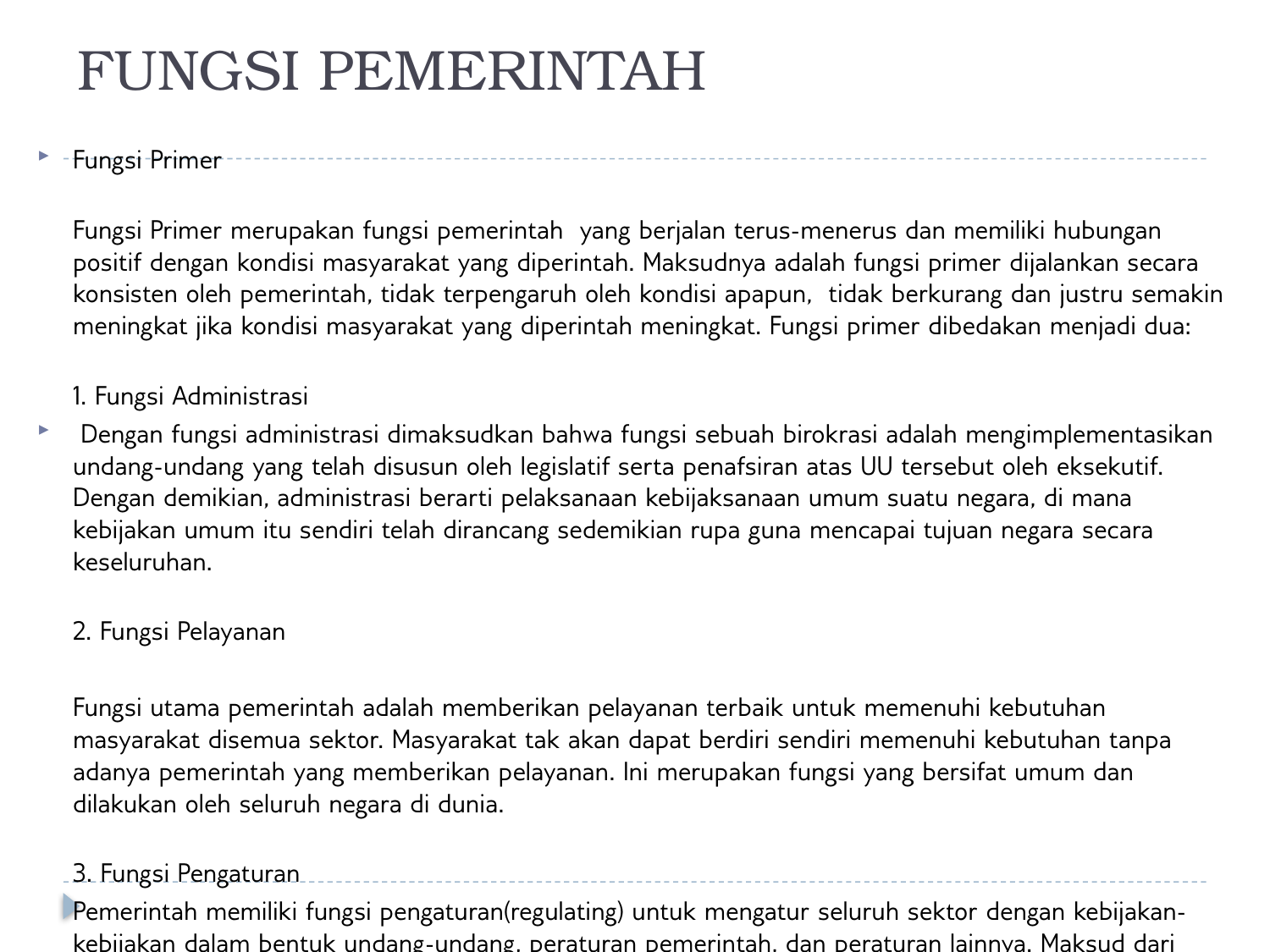

# FUNGSI PEMERINTAH
Fungsi Primer
	Fungsi Primer merupakan fungsi pemerintah  yang berjalan terus-menerus dan memiliki hubungan positif dengan kondisi masyarakat yang diperintah. Maksudnya adalah fungsi primer dijalankan secara konsisten oleh pemerintah, tidak terpengaruh oleh kondisi apapun,  tidak berkurang dan justru semakin meningkat jika kondisi masyarakat yang diperintah meningkat. Fungsi primer dibedakan menjadi dua:
1. Fungsi Administrasi
 Dengan fungsi administrasi dimaksudkan bahwa fungsi sebuah birokrasi adalah mengimplementasikan undang-undang yang telah disusun oleh legislatif serta penafsiran atas UU tersebut oleh eksekutif. Dengan demikian, administrasi berarti pelaksanaan kebijaksanaan umum suatu negara, di mana kebijakan umum itu sendiri telah dirancang sedemikian rupa guna mencapai tujuan negara secara keseluruhan.
2. Fungsi Pelayanan

	Fungsi utama pemerintah adalah memberikan pelayanan terbaik untuk memenuhi kebutuhan masyarakat disemua sektor. Masyarakat tak akan dapat berdiri sendiri memenuhi kebutuhan tanpa adanya pemerintah yang memberikan pelayanan. Ini merupakan fungsi yang bersifat umum dan dilakukan oleh seluruh negara di dunia.
3. Fungsi Pengaturan
	Pemerintah memiliki fungsi pengaturan(regulating) untuk mengatur seluruh sektor dengan kebijakan-kebijakan dalam bentuk undang-undang, peraturan pemerintah, dan peraturan lainnya. Maksud dari fungsi ini adalah agar stabilitas negara terjaga, dan pertumbuhan negara sesuai yang diinginkan.